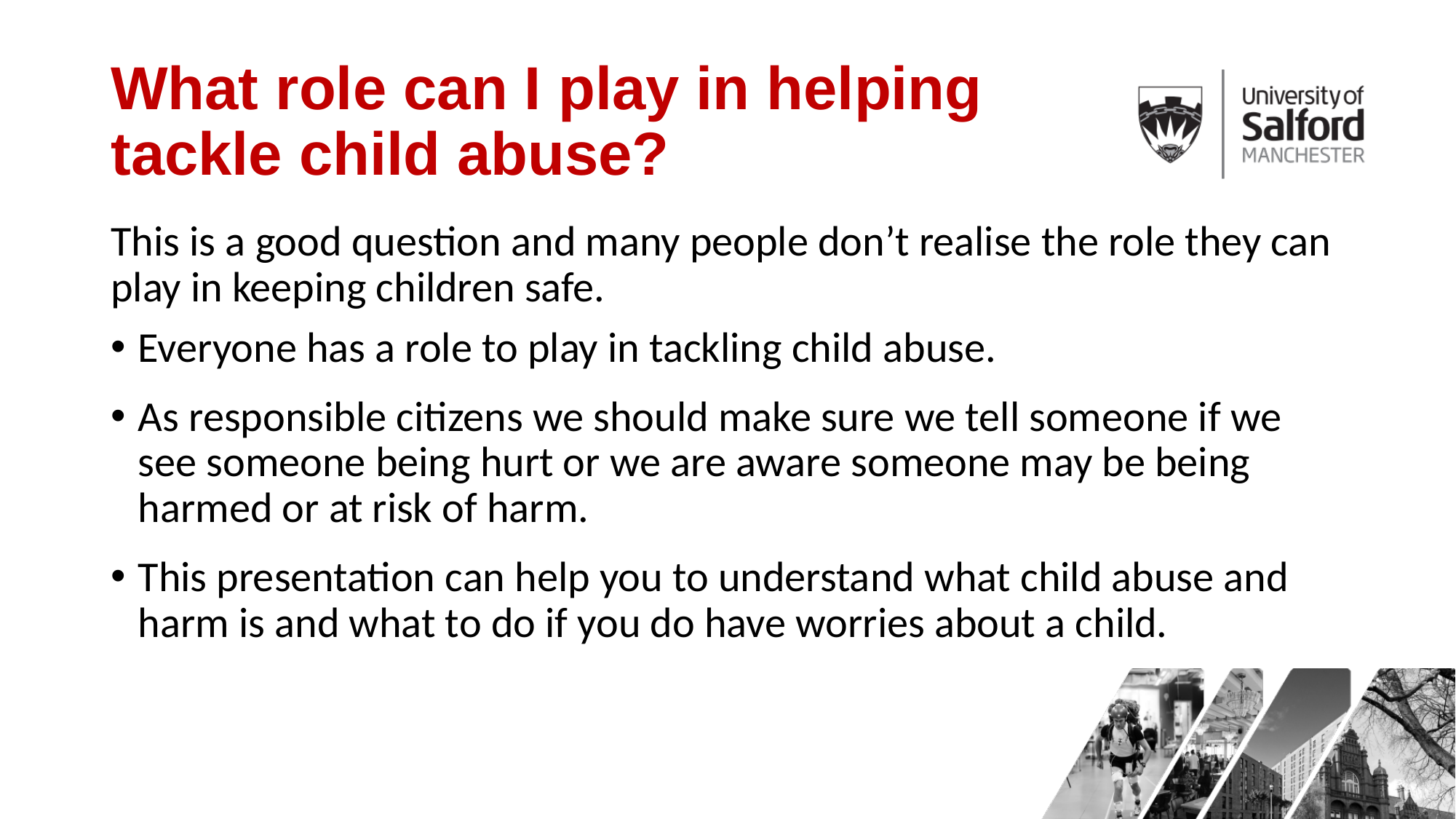

# What role can I play in helping tackle child abuse?
This is a good question and many people don’t realise the role they can play in keeping children safe.
Everyone has a role to play in tackling child abuse.

As responsible citizens we should make sure we tell someone if we see someone being hurt or we are aware someone may be being harmed or at risk of harm.

This presentation can help you to understand what child abuse and harm is and what to do if you do have worries about a child.